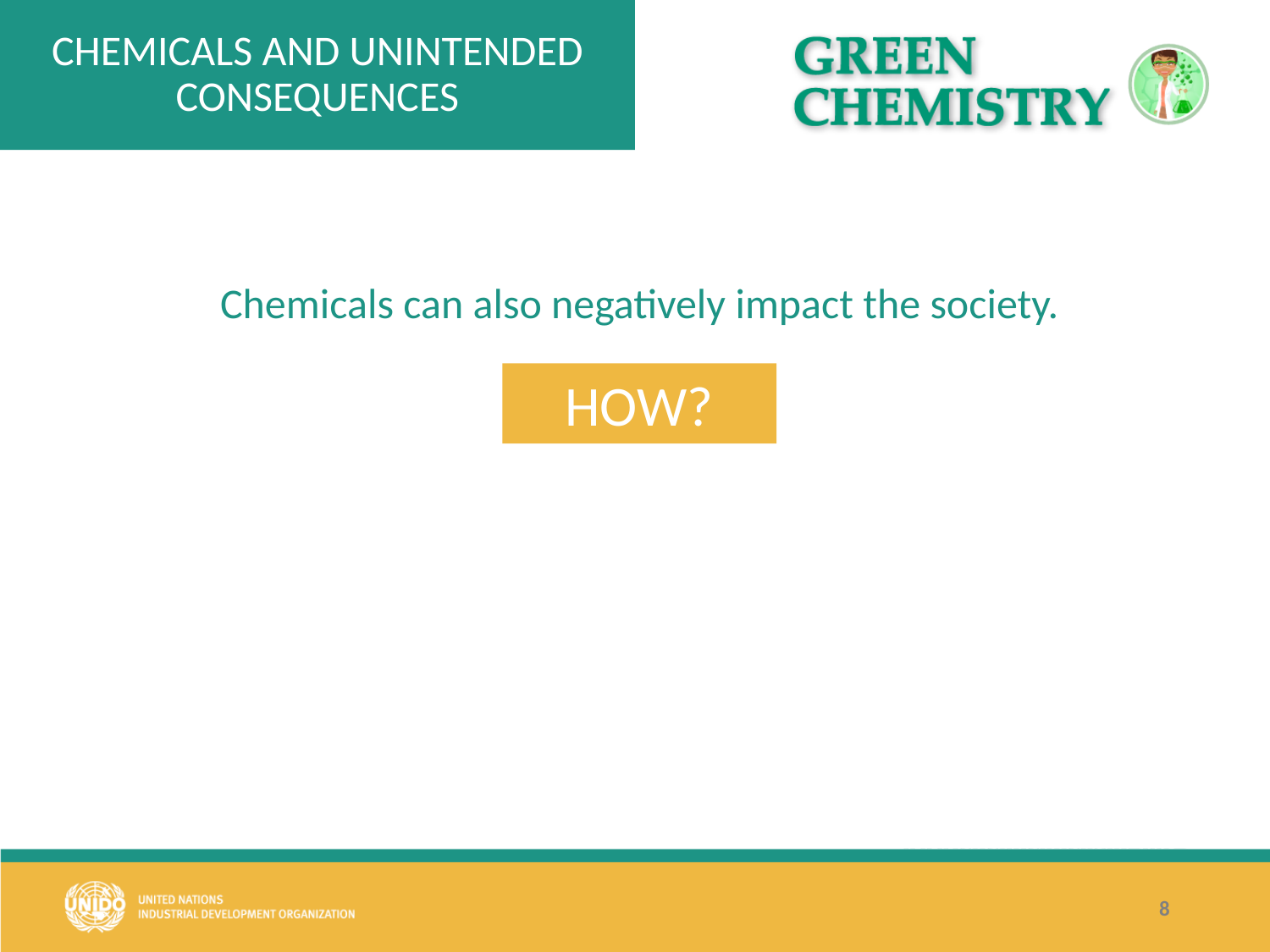

# CHEMICALS AND UNINTENDED CONSEQUENCES
Chemicals can also negatively impact the society.
HOW?
8